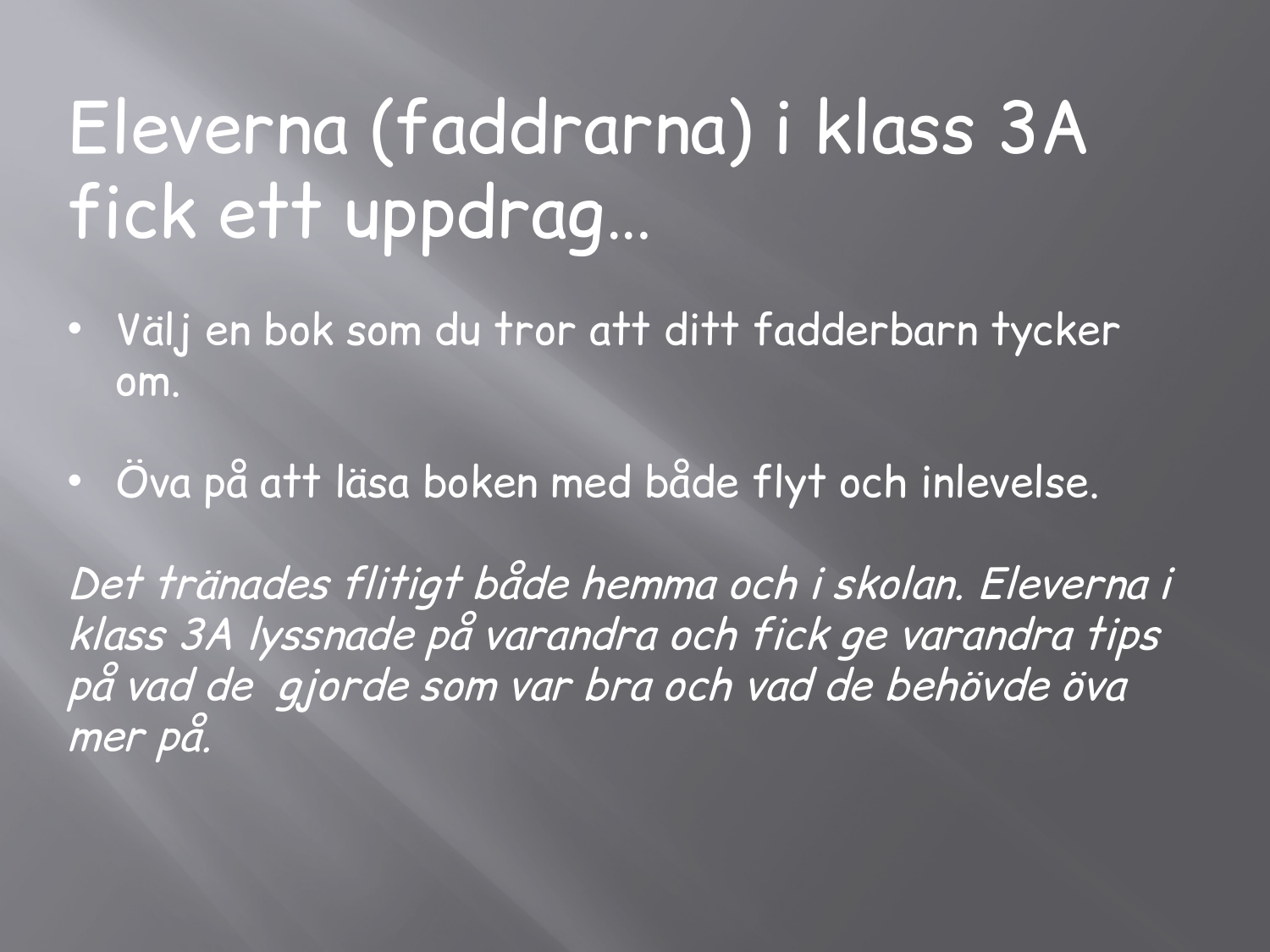

Eleverna (faddrarna) i klass 3A fick ett uppdrag…

Välj en bok som du tror att ditt fadderbarn tycker om.

Öva på att läsa boken med både flyt och inlevelse.

Det tränades flitigt både hemma och i skolan. Eleverna i klass 3A lyssnade på varandra och fick ge varandra tips på vad de  gjorde som var bra och vad de behövde öva mer på.